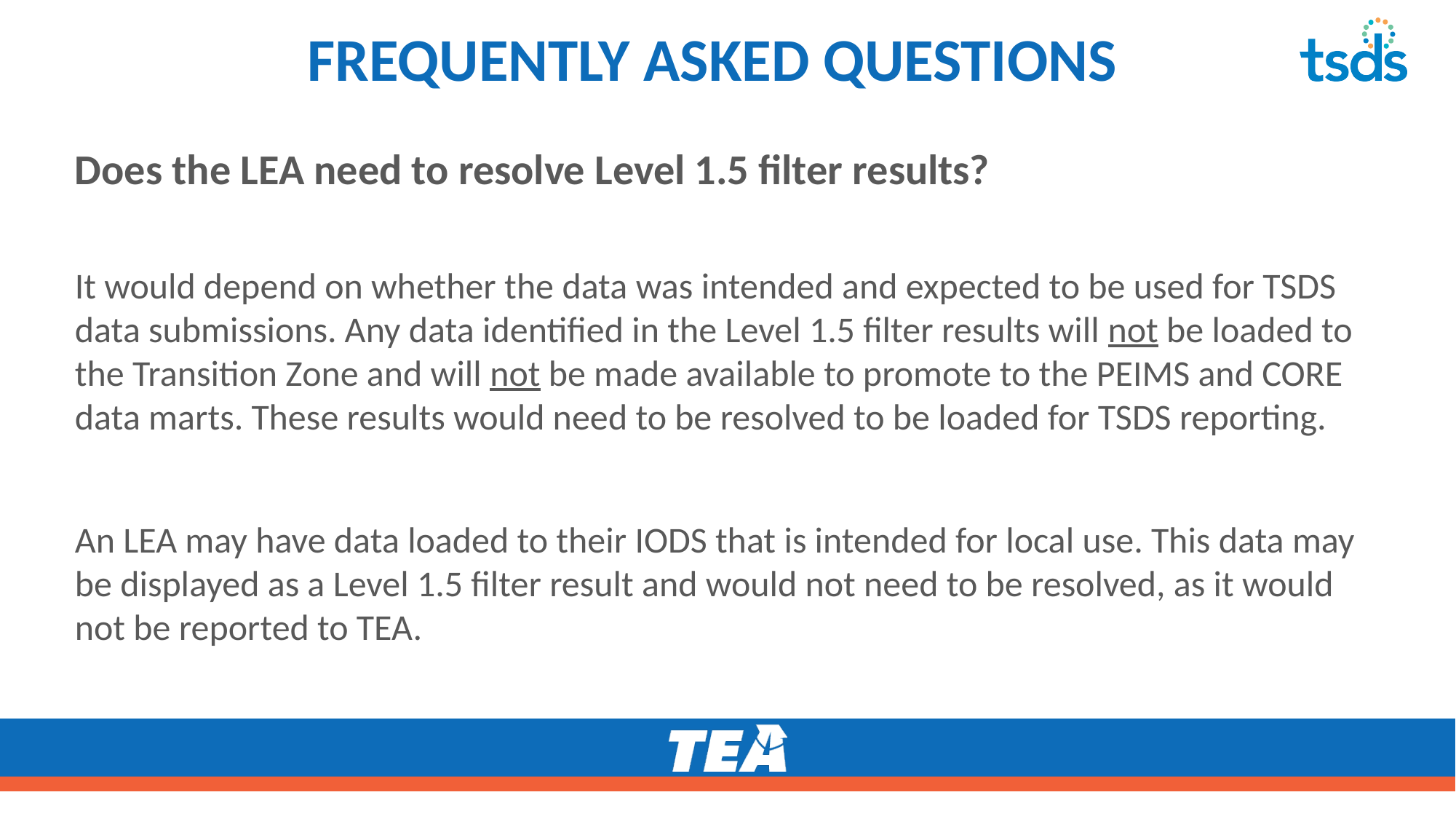

# FREQUENTLY ASKED QUESTIONS6
Does the LEA need to resolve Level 1.5 filter results?

It would depend on whether the data was intended and expected to be used for TSDS data submissions. Any data identified in the Level 1.5 filter results will not be loaded to the Transition Zone and will not be made available to promote to the PEIMS and CORE data marts. These results would need to be resolved to be loaded for TSDS reporting.

An LEA may have data loaded to their IODS that is intended for local use. This data may be displayed as a Level 1.5 filter result and would not need to be resolved, as it would not be reported to TEA.